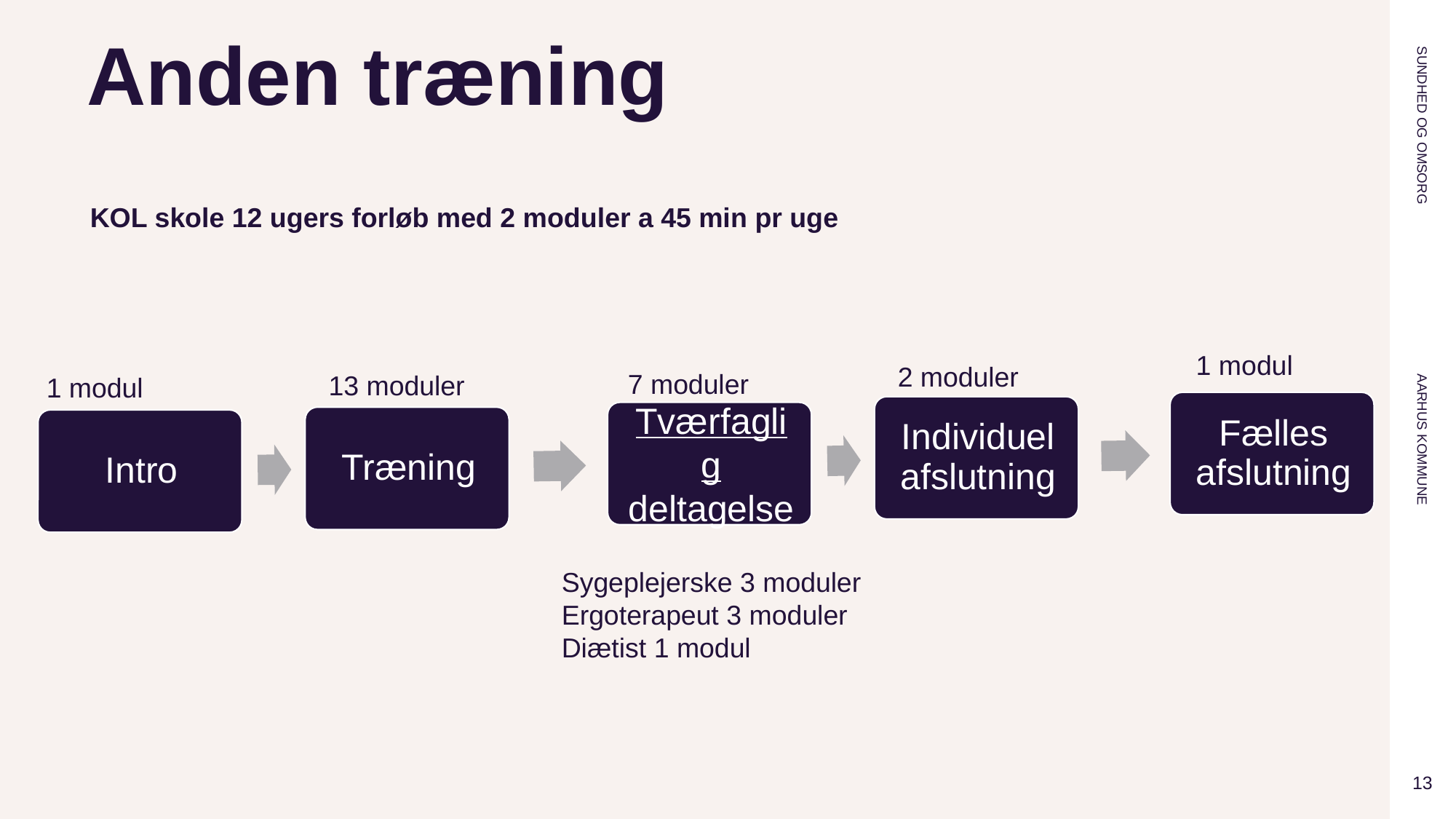

# Anden træning
Intro

Træning

Tværfaglig deltagelse

Individuel afslutning

Fælles afslutning
KOL skole 12 ugers forløb med 2 moduler a 45 min pr uge
1 modul
2 moduler
7 moduler
13 moduler
1 modul
Sygeplejerske 3 moduler
Ergoterapeut 3 moduler
Diætist 1 modul
13